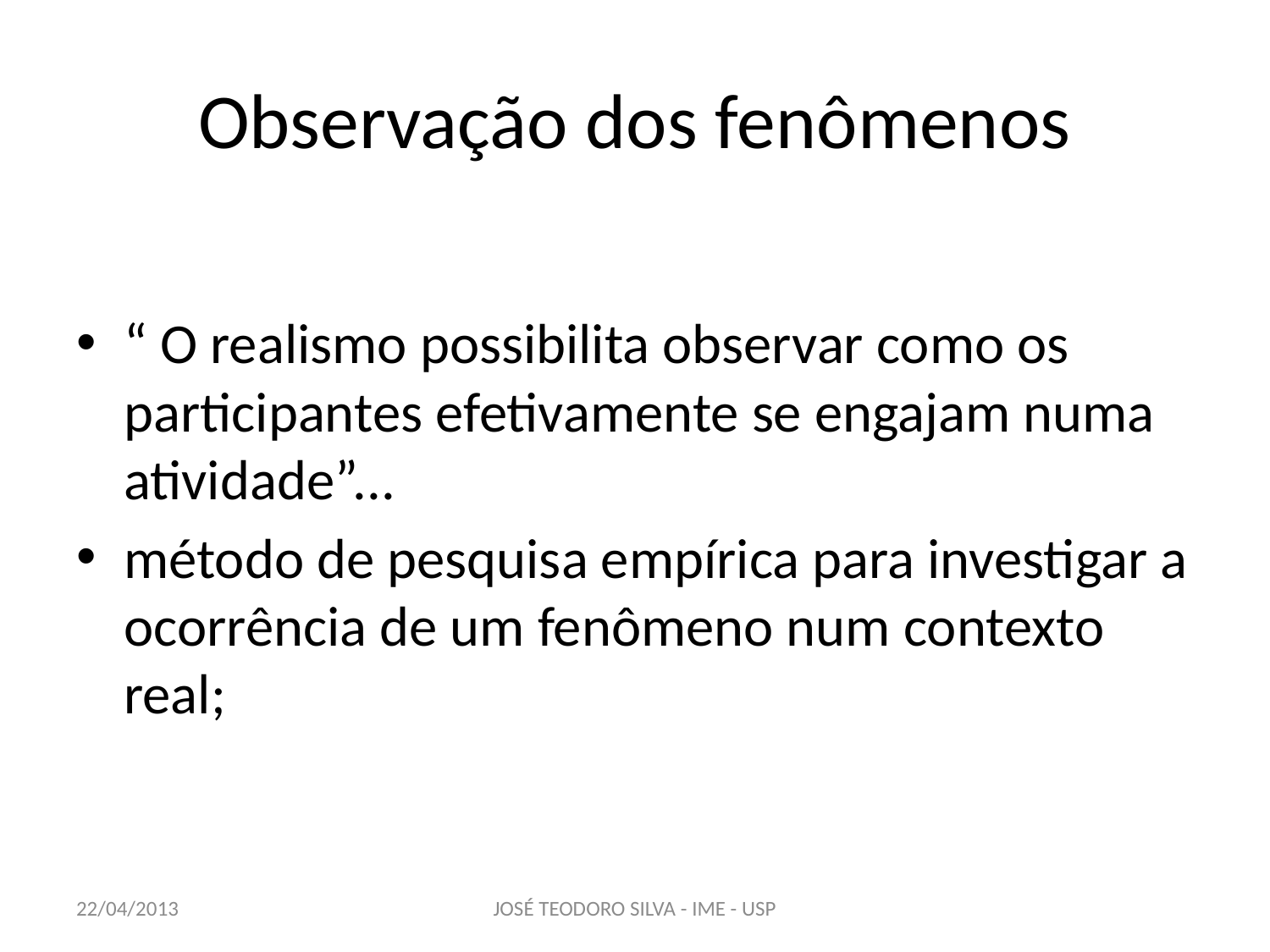

# Observação dos fenômenos

“ O realismo possibilita observar como os participantes efetivamente se engajam numa atividade”...
método de pesquisa empírica para investigar a ocorrência de um fenômeno num contexto real;
22/04/2013
JOSÉ TEODORO SILVA - IME - USP